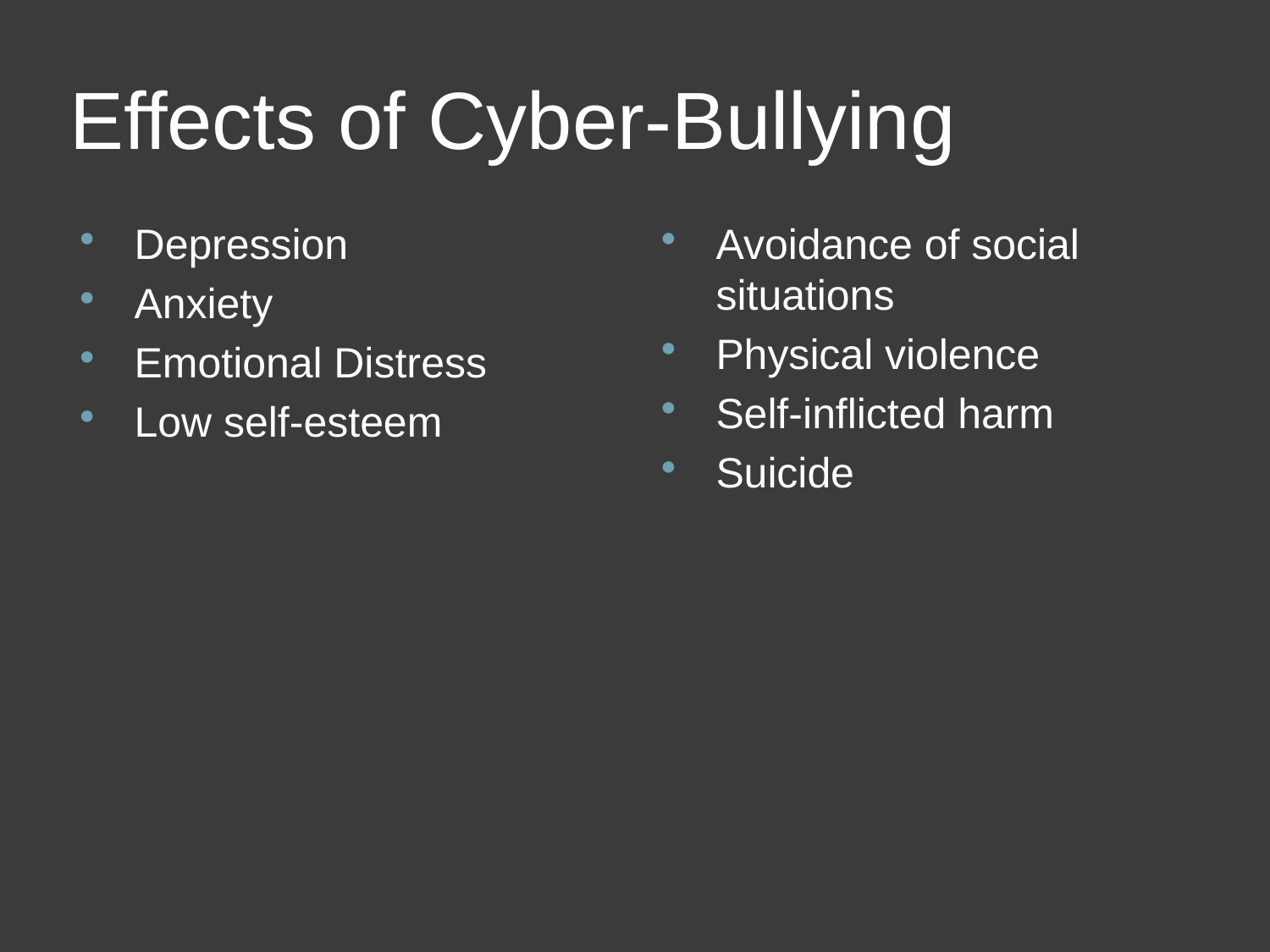

# Effects of Cyber-Bullying
Depression
Anxiety
Emotional Distress
Low self-esteem

Avoidance of social situations
Physical violence
Self-inflicted harm
Suicide